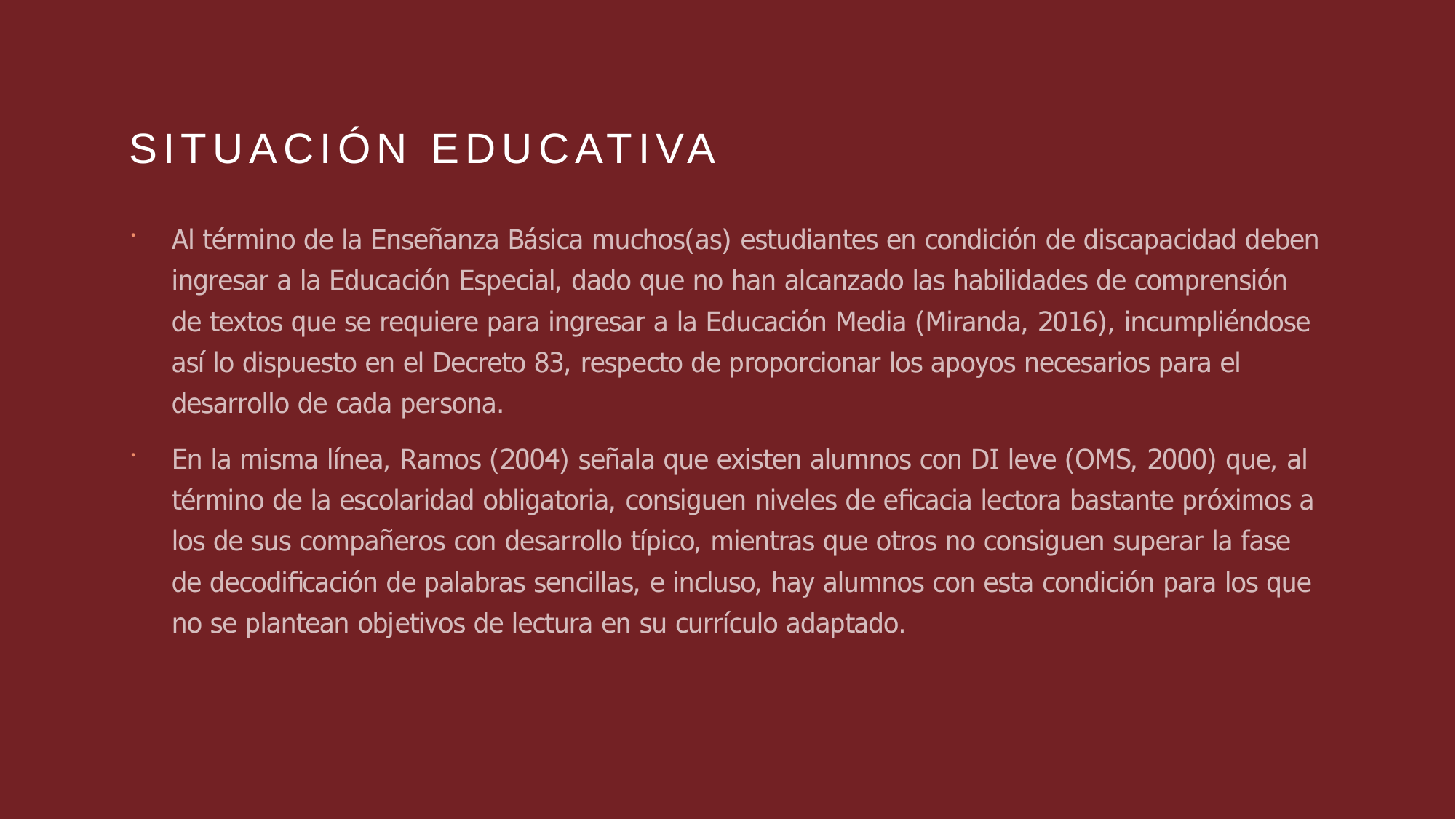

# Situación educativa
Al término de la Enseñanza Básica muchos(as) estudiantes en condición de discapacidad deben ingresar a la Educación Especial, dado que no han alcanzado las habilidades de comprensión de textos que se requiere para ingresar a la Educación Media (Miranda, 2016), incumpliéndose así lo dispuesto en el Decreto 83, respecto de proporcionar los apoyos necesarios para el desarrollo de cada persona.
En la misma línea, Ramos (2004) señala que existen alumnos con DI leve (OMS, 2000) que, al término de la escolaridad obligatoria, consiguen niveles de eficacia lectora bastante próximos a los de sus compañeros con desarrollo típico, mientras que otros no consiguen superar la fase de decodificación de palabras sencillas, e incluso, hay alumnos con esta condición para los que no se plantean objetivos de lectura en su currículo adaptado.